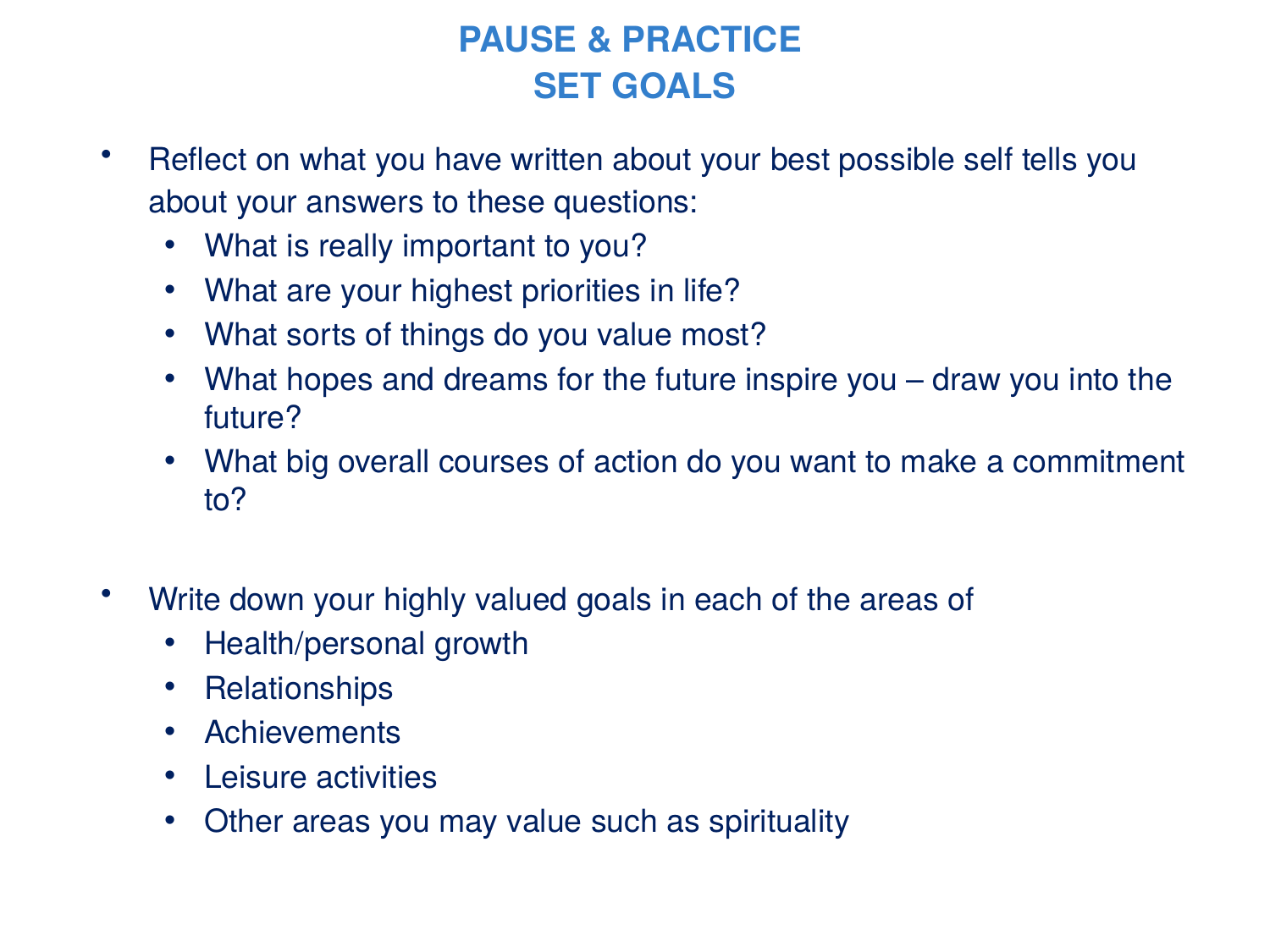

PAUSE & PRACTICE
SET GOALS
Reflect on what you have written about your best possible self tells you about your answers to these questions:
What is really important to you?
What are your highest priorities in life?
What sorts of things do you value most?
What hopes and dreams for the future inspire you – draw you into the future?
What big overall courses of action do you want to make a commitment to?

Write down your highly valued goals in each of the areas of
Health/personal growth
Relationships
Achievements
Leisure activities
Other areas you may value such as spirituality